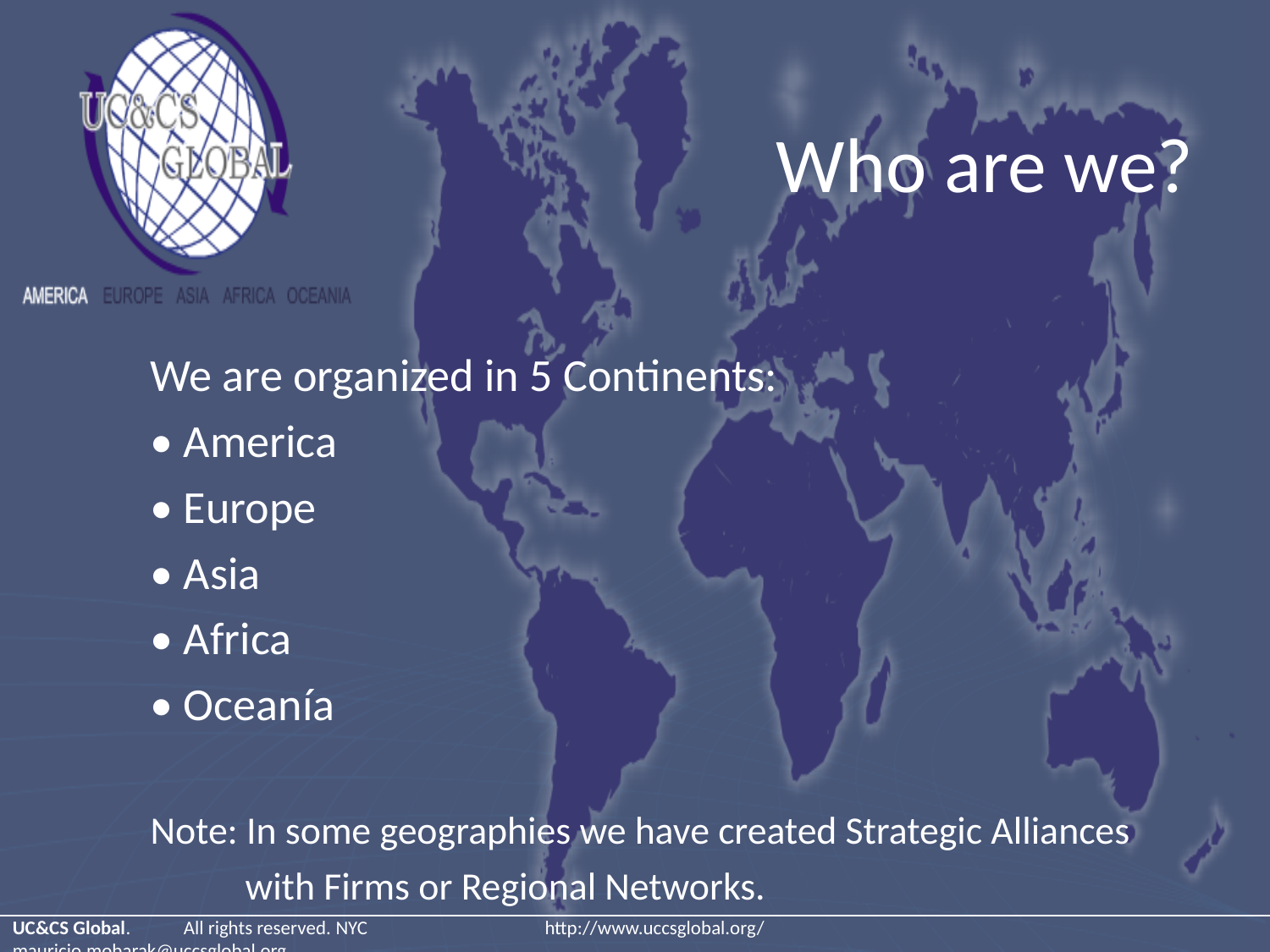

# Who are we?
We are organized in 5 Continents:
• America
• Europe
• Asia
• Africa
• Oceanía

Note: In some geographies we have created Strategic Alliances with Firms or Regional Networks.